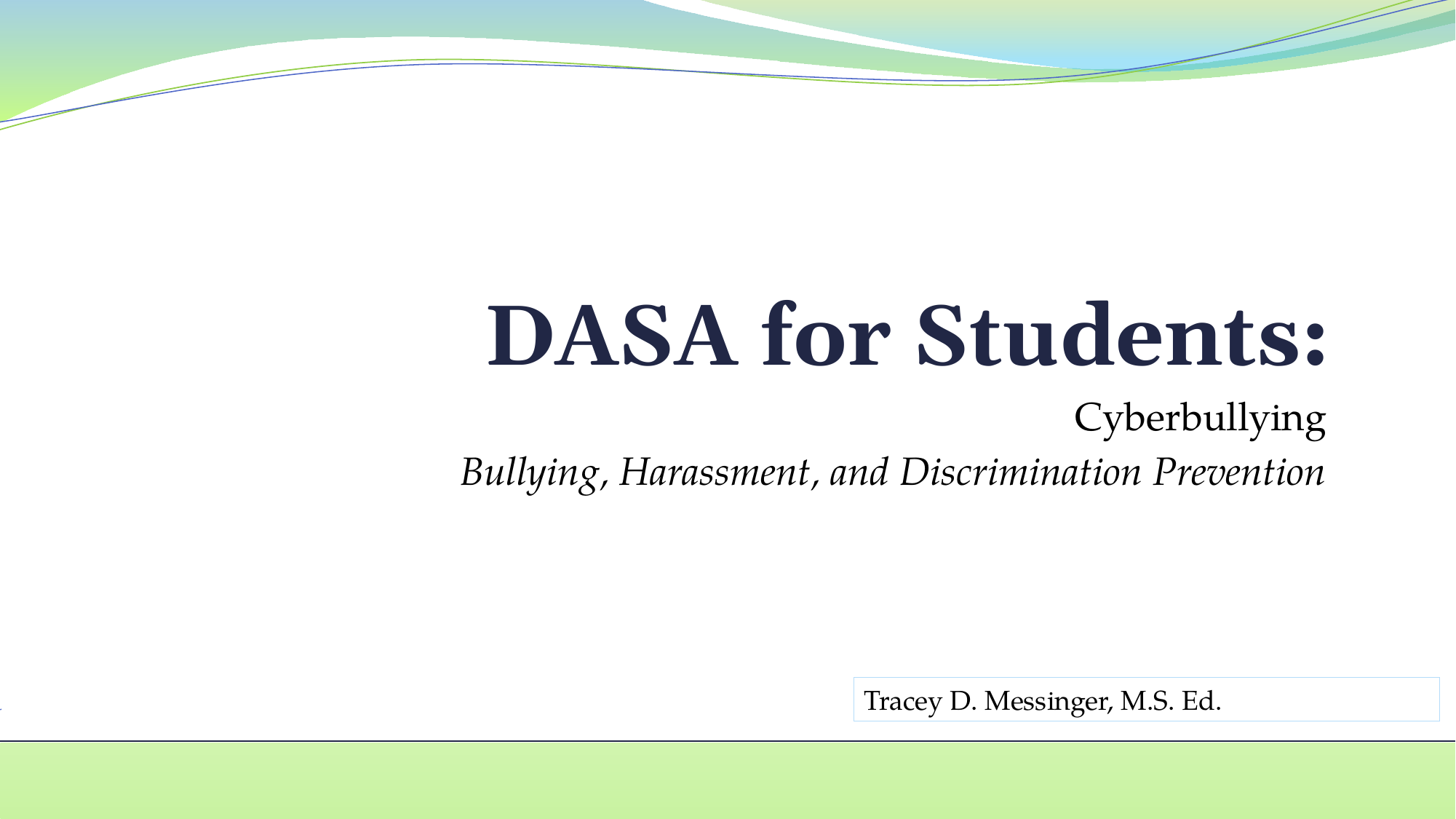

# DASA for Students:
Cyberbullying
Bullying, Harassment, and Discrimination Prevention

Tracey D. Messinger, M.S. Ed.